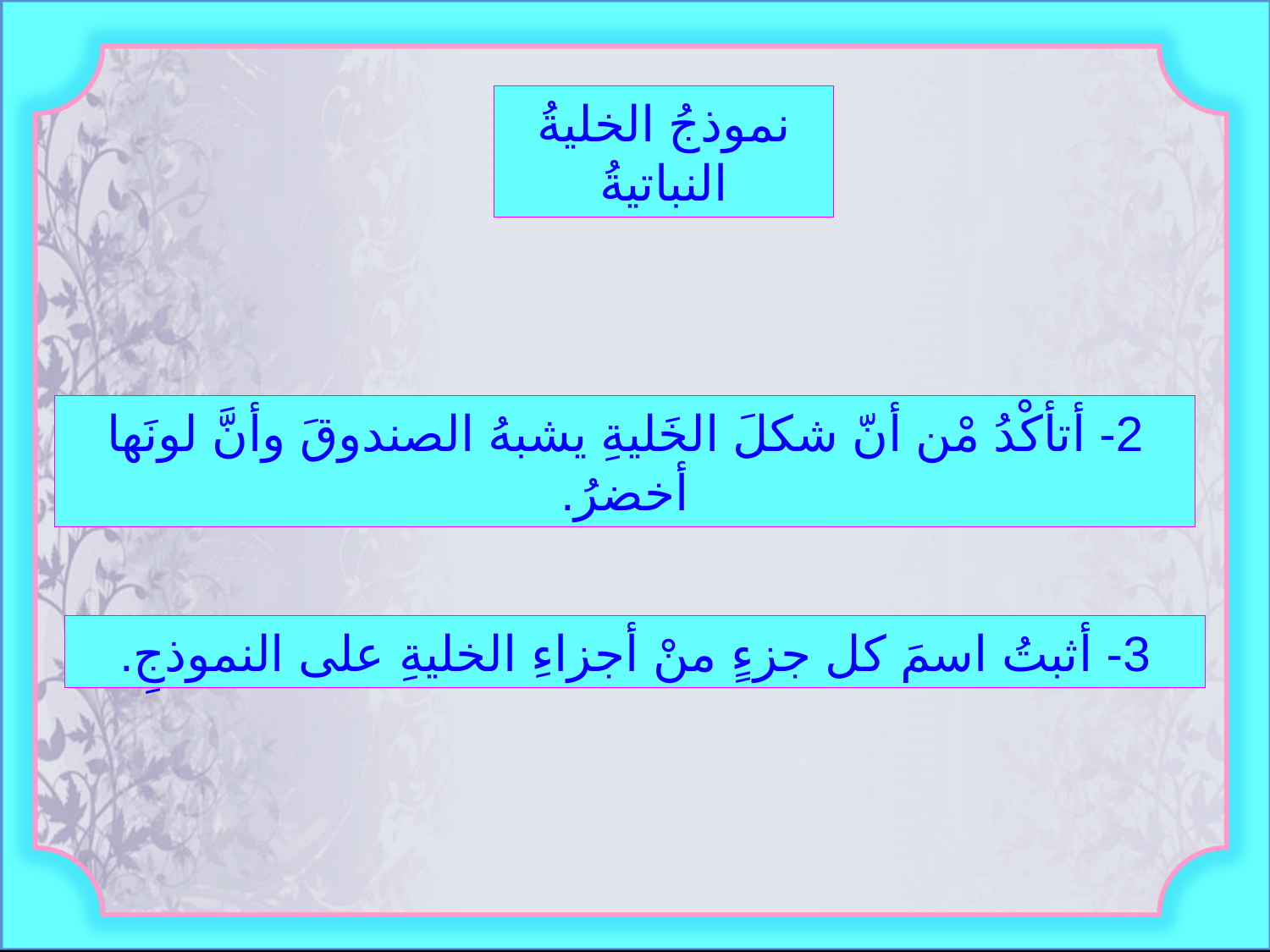

نموذجُ الخليةُ النباتيةُ
2- أتأكْدُ مْن أنّ شكلَ الخَليةِ يشبهُ الصندوقَ وأنَّ لونَها أخضرُ.
3- أثبتُ اسمَ كل جزءٍ منْ أجزاءِ الخليةِ على النموذجِ.